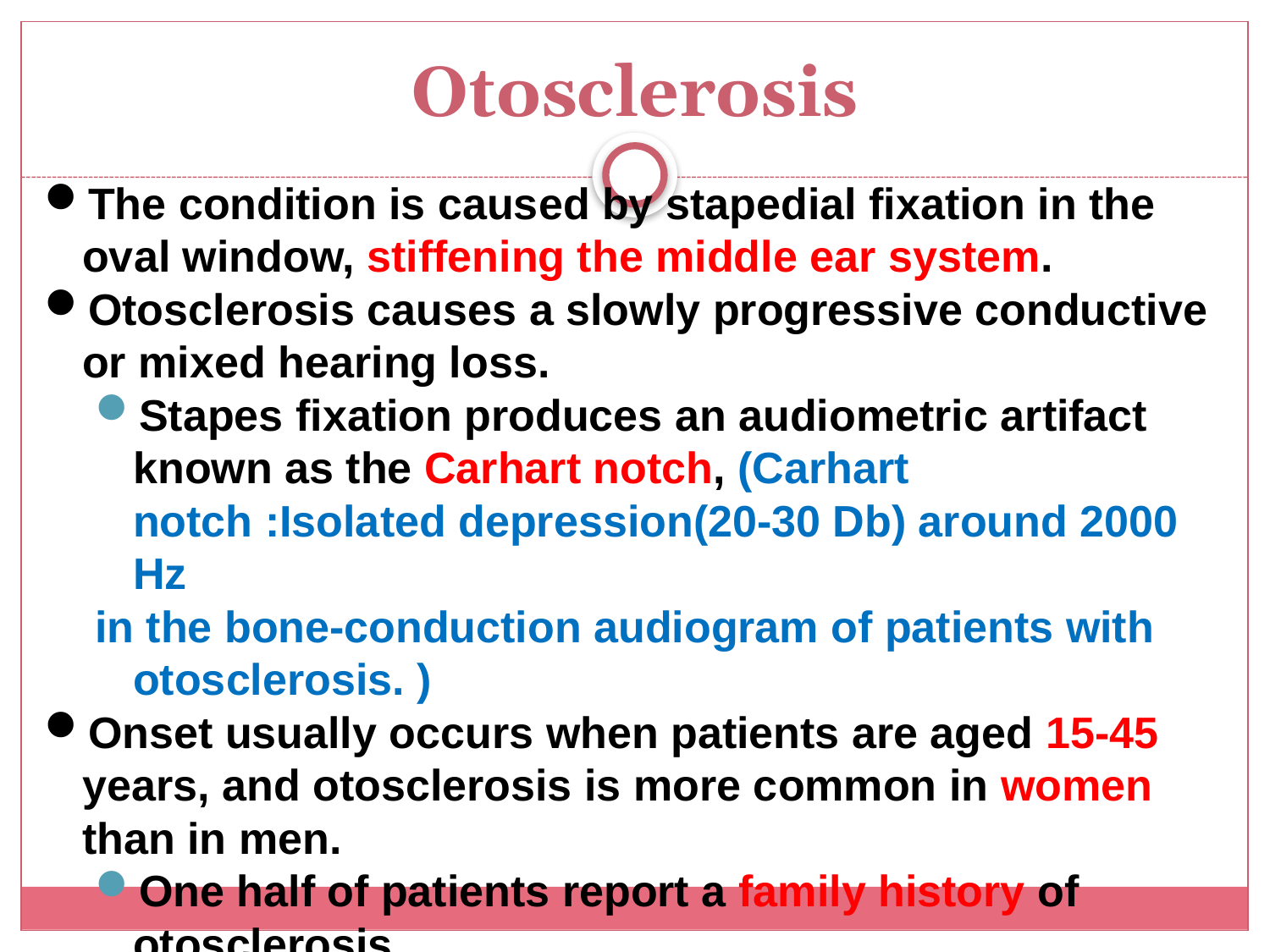

# Otosclerosis
The condition is caused by stapedial fixation in the oval window, stiffening the middle ear system.
Otosclerosis causes a slowly progressive conductive or mixed hearing loss.
Stapes fixation produces an audiometric artifact known as the Carhart notch, (Carhart notch :Isolated depression(20-30 Db) around 2000 Hz
in the bone-conduction audiogram of patients with otosclerosis. )
Onset usually occurs when patients are aged 15-45 years, and otosclerosis is more common in women than in men.
One half of patients report a family history of otosclerosis.